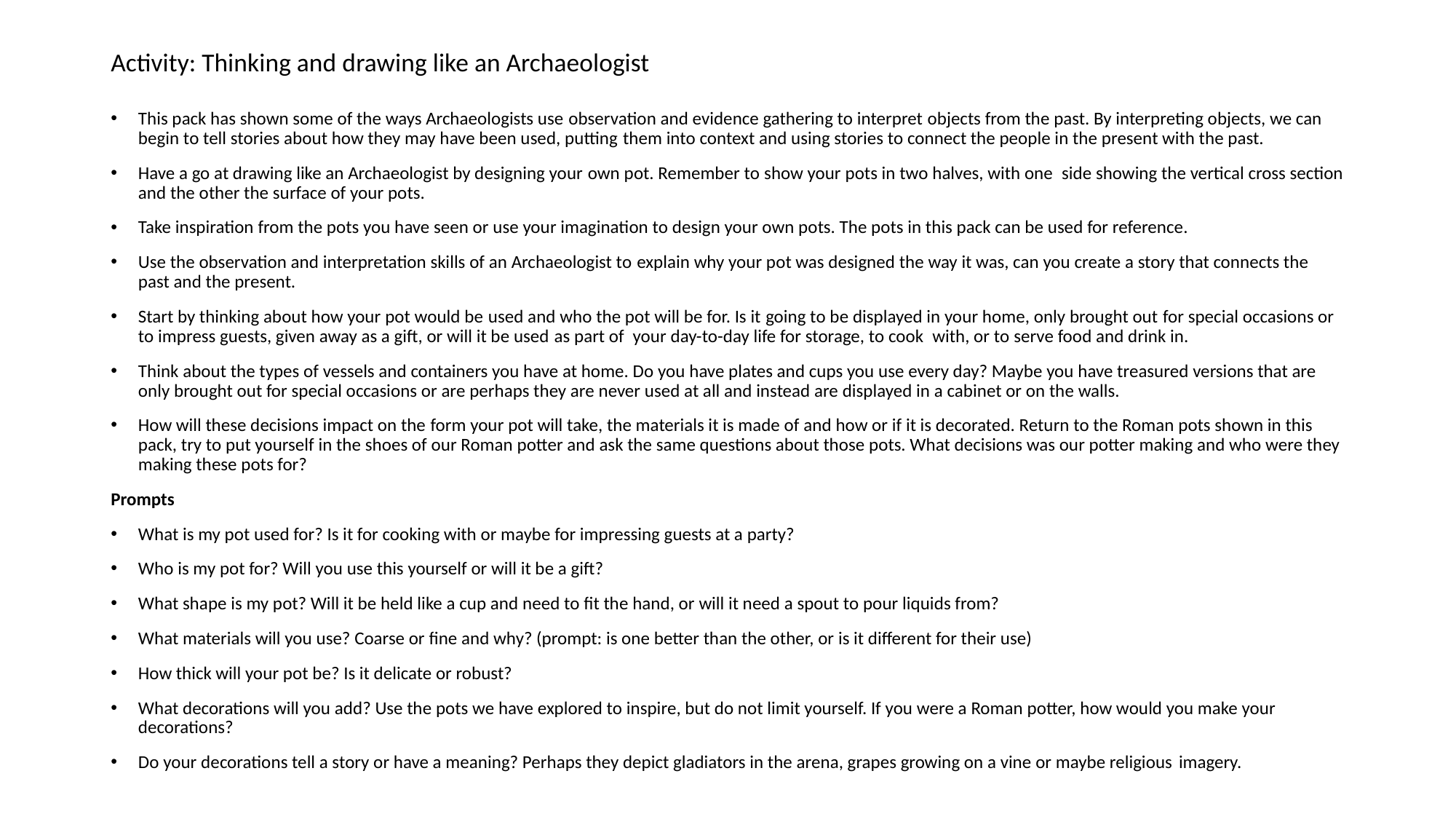

# Activity: Thinking and drawing like an Archaeologist
This pack has shown some of the ways Archaeologists use observation and evidence gathering to interpret objects from the past. By interpreting objects, we can begin to tell stories about how they may have been used, putting them into context and using stories to connect the people in the present with the past.
Have a go at drawing like an Archaeologist by designing your own pot. Remember to show your pots in two halves, with one  side showing the vertical cross section and the other the surface of your pots.
Take inspiration from the pots you have seen or use your imagination to design your own pots. The pots in this pack can be used for reference.
Use the observation and interpretation skills of an Archaeologist to explain why your pot was designed the way it was, can you create a story that connects the past and the present.
Start by thinking about how your pot would be used and who the pot will be for. Is it going to be displayed in your home, only brought out for special occasions or to impress guests, given away as a gift, or will it be used as part of  your day-to-day life for storage, to cook  with, or to serve food and drink in.
Think about the types of vessels and containers you have at home. Do you have plates and cups you use every day? Maybe you have treasured versions that are only brought out for special occasions or are perhaps they are never used at all and instead are displayed in a cabinet or on the walls.
How will these decisions impact on the form your pot will take, the materials it is made of and how or if it is decorated. Return to the Roman pots shown in this pack, try to put yourself in the shoes of our Roman potter and ask the same questions about those pots. What decisions was our potter making and who were they making these pots for?
Prompts
What is my pot used for? Is it for cooking with or maybe for impressing guests at a party?
Who is my pot for? Will you use this yourself or will it be a gift?
What shape is my pot? Will it be held like a cup and need to fit the hand, or will it need a spout to pour liquids from?
What materials will you use? Coarse or fine and why? (prompt: is one better than the other, or is it different for their use)
How thick will your pot be? Is it delicate or robust?
What decorations will you add? Use the pots we have explored to inspire, but do not limit yourself. If you were a Roman potter, how would you make your decorations?
Do your decorations tell a story or have a meaning? Perhaps they depict gladiators in the arena, grapes growing on a vine or maybe religious imagery.